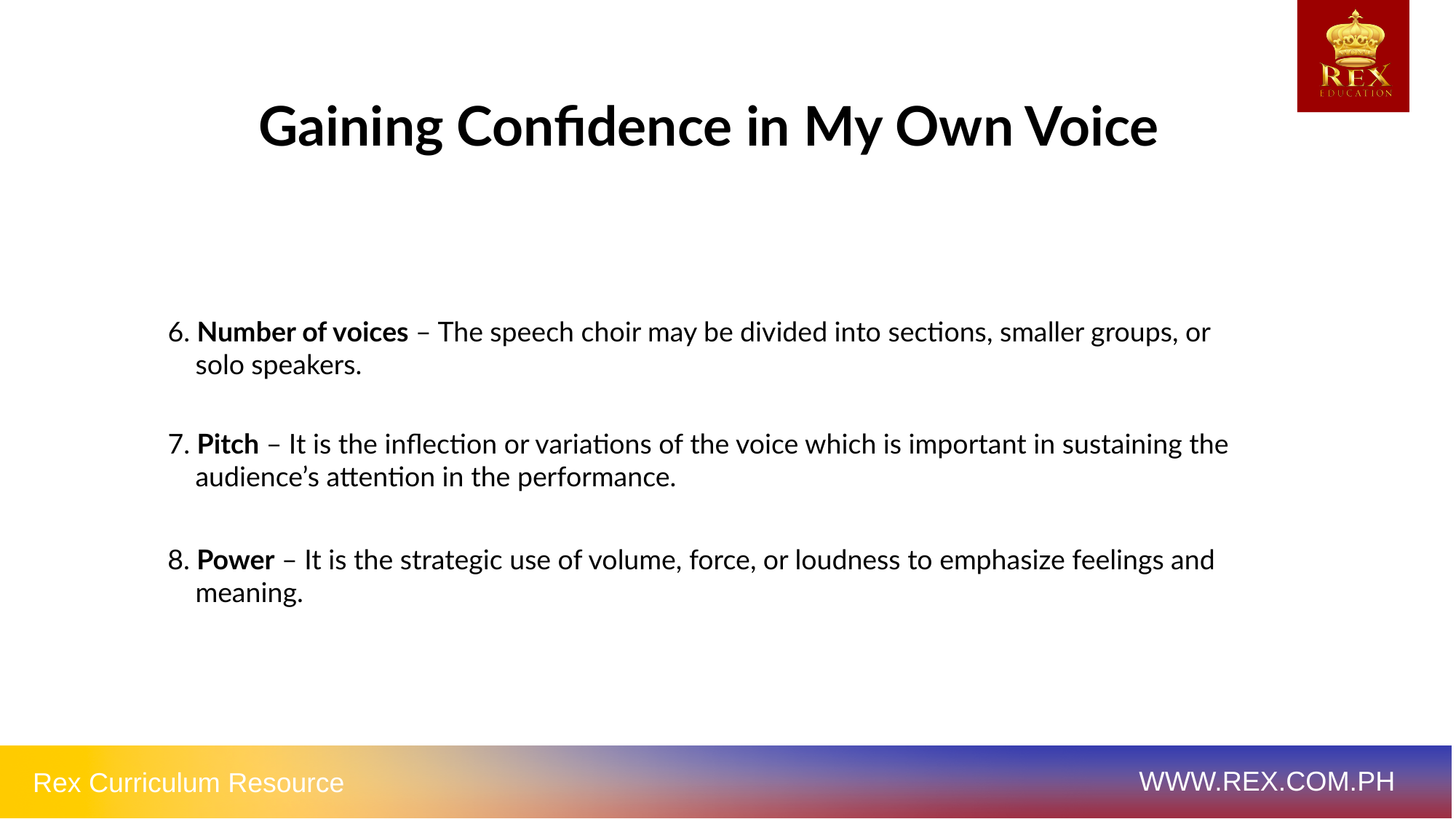

Gaining Confidence in My Own Voice
6. Number of voices – The speech choir may be divided into sections, smaller groups, or
    solo speakers.
7. Pitch – It is the inflection or variations of the voice which is important in sustaining the
    audience’s attention in the performance.
8. Power – It is the strategic use of volume, force, or loudness to emphasize feelings and
    meaning.